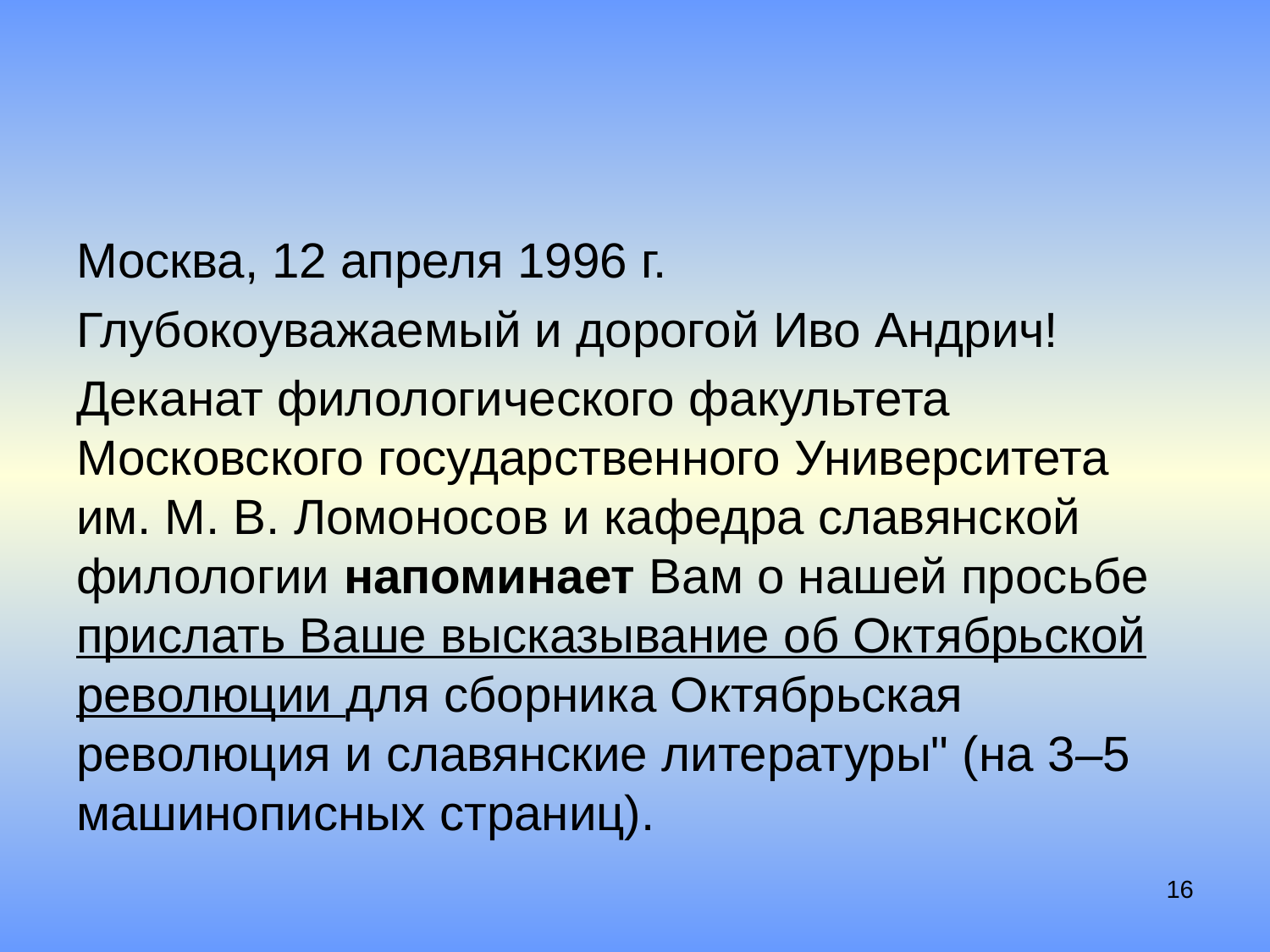

#
Москва, 12 апреля 1996 г.
Глубокоуважаемый и дорогой Иво Андрич!
Деканат филологического факультета Московского государственного Университета им. М. В. Ломоносов и кафедра славянской филологии напоминает Вам о нашей просьбе прислать Ваше высказывание об Октябрьской революции для сборника Октябрьская революция и славянские литературы" (на 3–5 машинописных страниц).

16